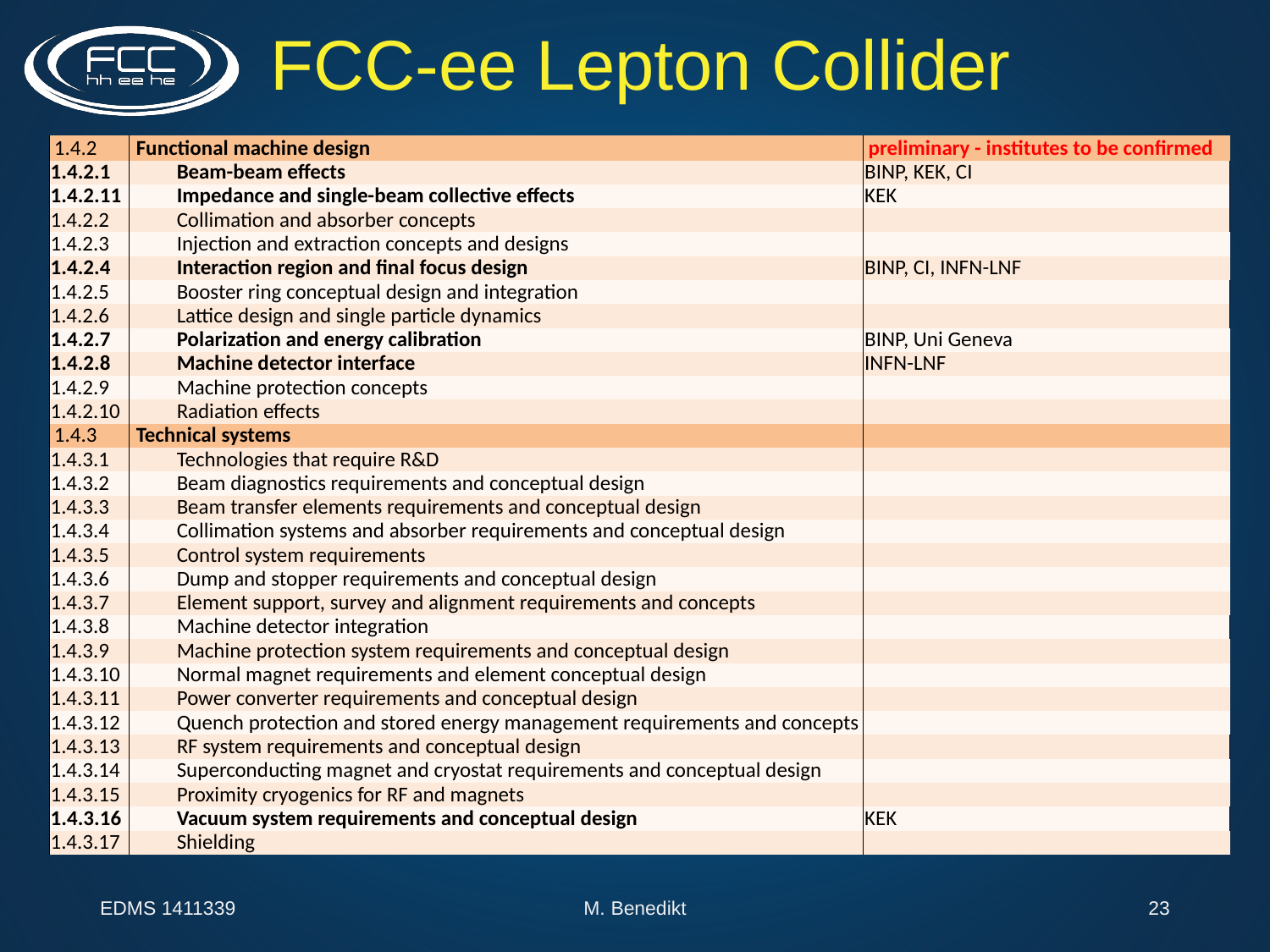

FCC-ee Lepton Collider
| 1.4.2 | Functional machine design | preliminary - institutes to be confirmed |
| --- | --- | --- |
| 1.4.2.1 | Beam-beam effects | BINP, KEK, CI |
| 1.4.2.11 | Impedance and single-beam collective effects | KEK |
| 1.4.2.2 | Collimation and absorber concepts |  |
| 1.4.2.3 | Injection and extraction concepts and designs |  |
| 1.4.2.4 | Interaction region and final focus design | BINP, CI, INFN-LNF |
| 1.4.2.5 | Booster ring conceptual design and integration |  |
| 1.4.2.6 | Lattice design and single particle dynamics |  |
| 1.4.2.7 | Polarization and energy calibration | BINP, Uni Geneva |
| 1.4.2.8 | Machine detector interface | INFN-LNF |
| 1.4.2.9 | Machine protection concepts |  |
| 1.4.2.10 | Radiation effects |  |
| 1.4.3 | Technical systems |  |
| 1.4.3.1 | Technologies that require R&D |  |
| 1.4.3.2 | Beam diagnostics requirements and conceptual design |  |
| 1.4.3.3 | Beam transfer elements requirements and conceptual design |  |
| 1.4.3.4 | Collimation systems and absorber requirements and conceptual design |  |
| 1.4.3.5 | Control system requirements |  |
| 1.4.3.6 | Dump and stopper requirements and conceptual design |  |
| 1.4.3.7 | Element support, survey and alignment requirements and concepts |  |
| 1.4.3.8 | Machine detector integration |  |
| 1.4.3.9 | Machine protection system requirements and conceptual design |  |
| 1.4.3.10 | Normal magnet requirements and element conceptual design |  |
| 1.4.3.11 | Power converter requirements and conceptual design |  |
| 1.4.3.12 | Quench protection and stored energy management requirements and concepts |  |
| 1.4.3.13 | RF system requirements and conceptual design |  |
| 1.4.3.14 | Superconducting magnet and cryostat requirements and conceptual design |  |
| 1.4.3.15 | Proximity cryogenics for RF and magnets |  |
| 1.4.3.16 | Vacuum system requirements and conceptual design | KEK |
| 1.4.3.17 | Shielding |  |
EDMS 1411339
M. Benedikt
23